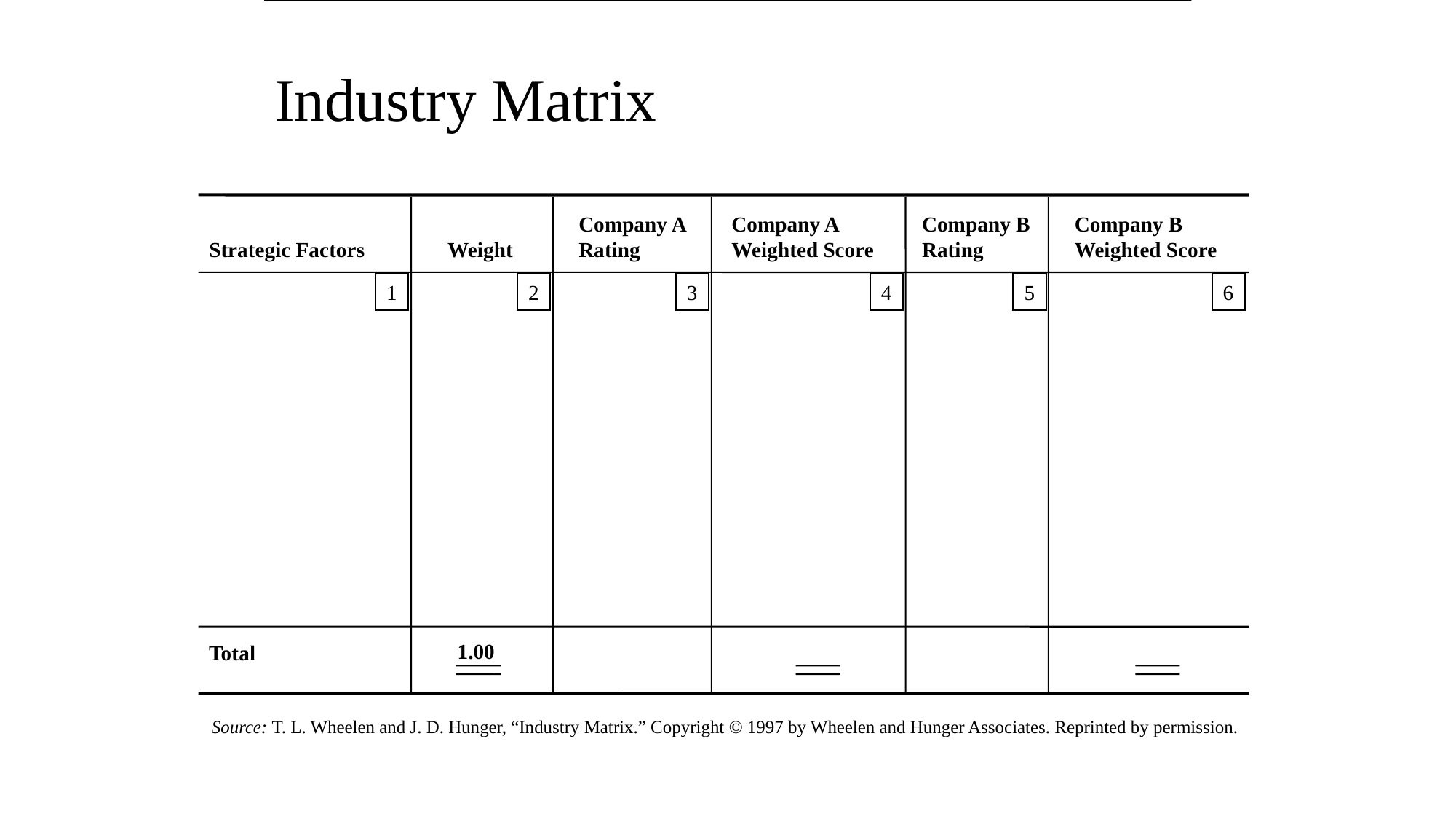

Prentice Hall, 2000
Chapter 3
9

# Industry Matrix

Company A
Rating
Company A
Weighted Score
Company B
Rating
Company B
Weighted Score
Strategic Factors
Weight

1
2
3
4
5
6

1.00
Total

Source: T. L. Wheelen and J. D. Hunger, “Industry Matrix.” Copyright © 1997 by Wheelen and Hunger Associates. Reprinted by permission.